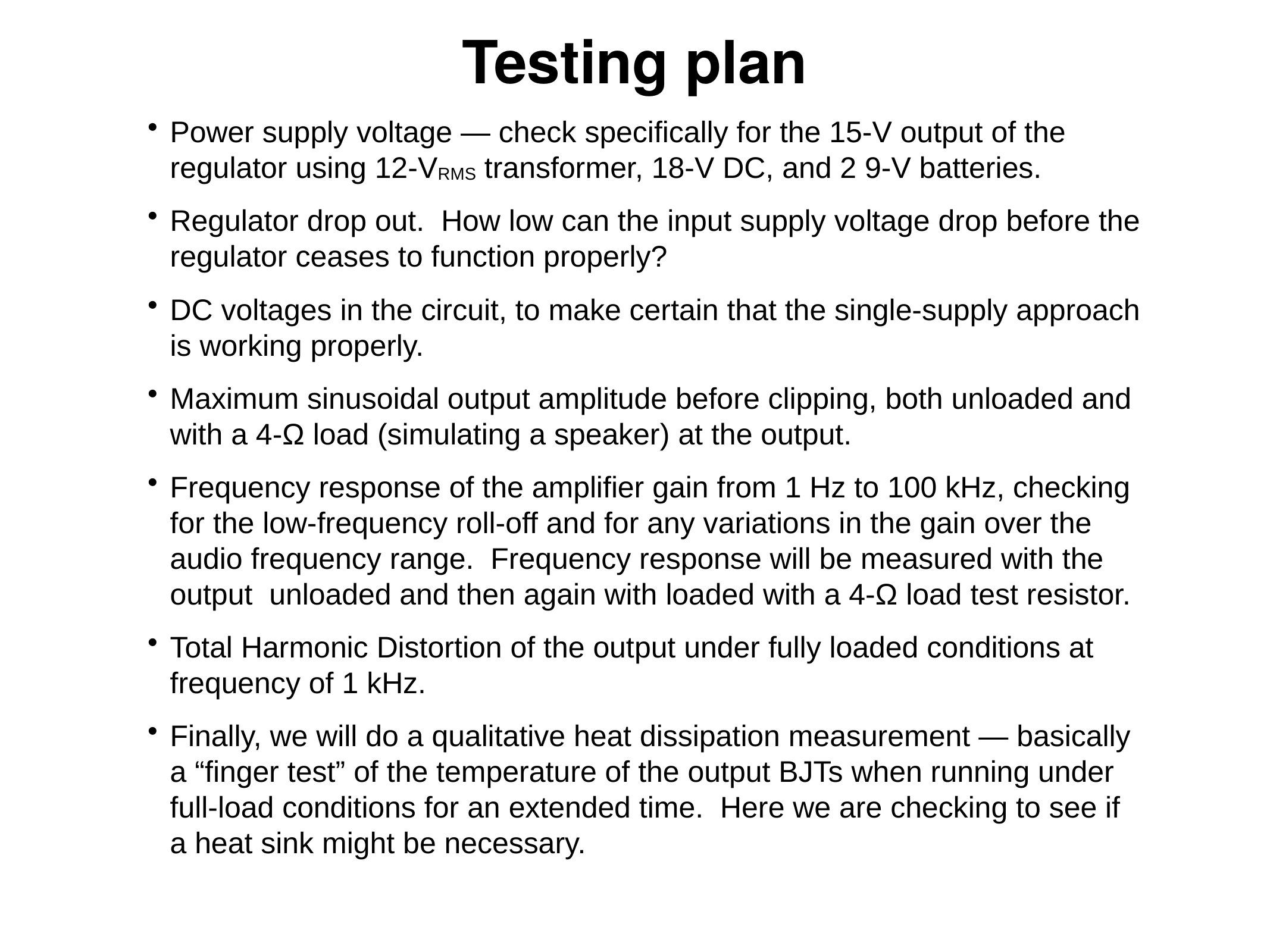

Testing plan
Power supply voltage — check specifically for the 15-V output of the regulator using 12-VRMS transformer, 18-V DC, and 2 9-V batteries.
Regulator drop out.  How low can the input supply voltage drop before the regulator ceases to function properly?
DC voltages in the circuit, to make certain that the single-supply approach is working properly.
Maximum sinusoidal output amplitude before clipping, both unloaded and with a 4-Ω load (simulating a speaker) at the output.
Frequency response of the amplifier gain from 1 Hz to 100 kHz, checking for the low-frequency roll-off and for any variations in the gain over the audio frequency range.  Frequency response will be measured with the output  unloaded and then again with loaded with a 4-Ω load test resistor.
Total Harmonic Distortion of the output under fully loaded conditions at frequency of 1 kHz.
Finally, we will do a qualitative heat dissipation measurement — basically a “finger test” of the temperature of the output BJTs when running under full-load conditions for an extended time.  Here we are checking to see if a heat sink might be necessary.